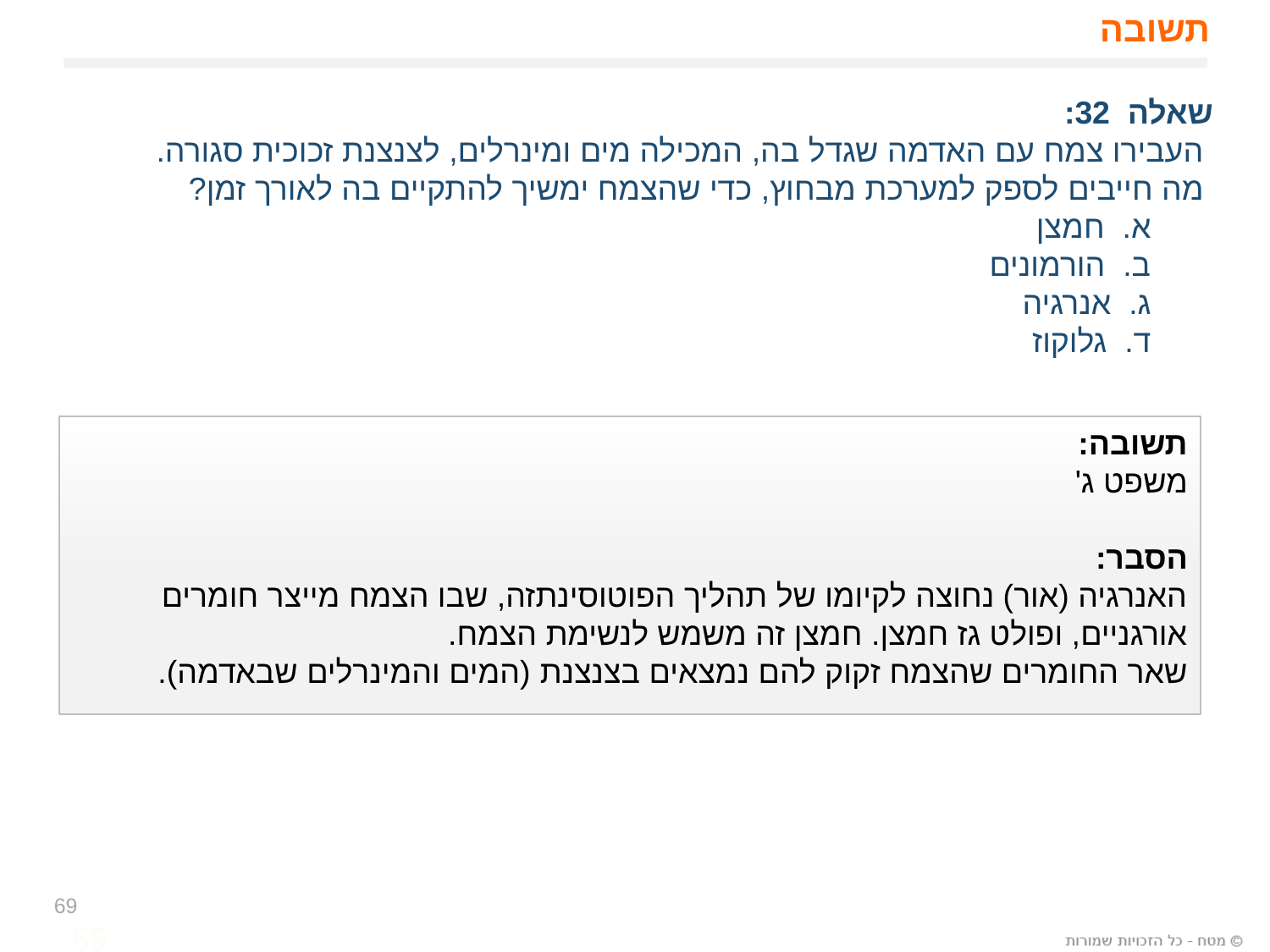

# תשובה

שאלה  32:
 העבירו צמח עם האדמה שגדל בה, המכילה מים ומינרלים, לצנצנת זכוכית סגורה.
 מה חייבים לספק למערכת מבחוץ, כדי שהצמח ימשיך להתקיים בה לאורך זמן?
       א.  חמצן
       ב.  הורמונים
       ג.  אנרגיה
       ד.  גלוקוז
תשובה:
משפט ג'

הסבר:
האנרגיה (אור) נחוצה לקיומו של תהליך הפוטוסינתזה, שבו הצמח מייצר חומרים אורגניים, ופולט גז חמצן. חמצן זה משמש לנשימת הצמח.
שאר החומרים שהצמח זקוק להם נמצאים בצנצנת (המים והמינרלים שבאדמה).

69
69